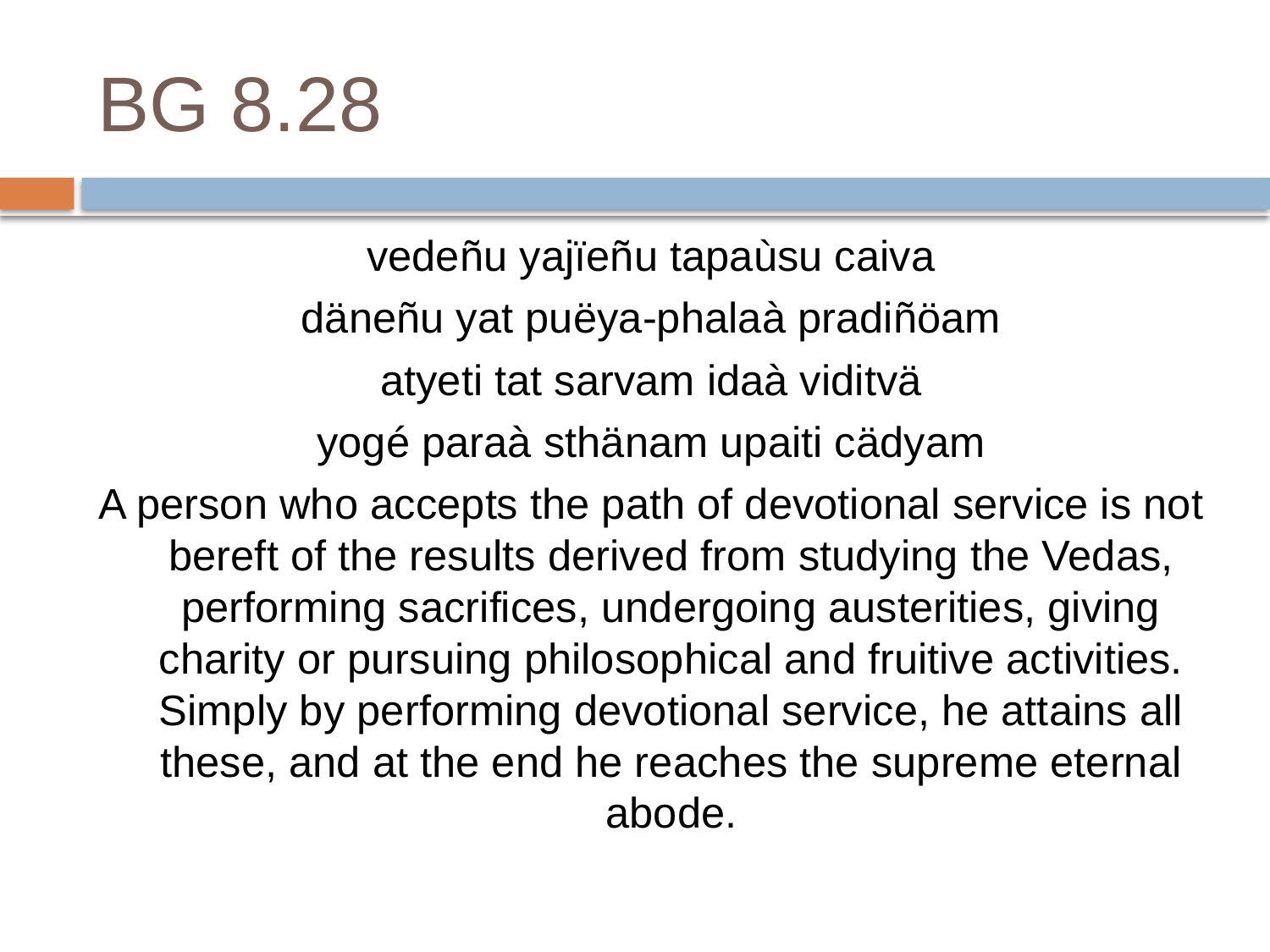

# BG 8.28
vedeñu yajïeñu tapaùsu caiva
däneñu yat puëya-phalaà pradiñöam
atyeti tat sarvam idaà viditvä
yogé paraà sthänam upaiti cädyam
A person who accepts the path of devotional service is not bereft of the results derived from studying the Vedas, performing sacrifices, undergoing austerities, giving charity or pursuing philosophical and fruitive activities. Simply by performing devotional service, he attains all these, and at the end he reaches the supreme eternal abode.